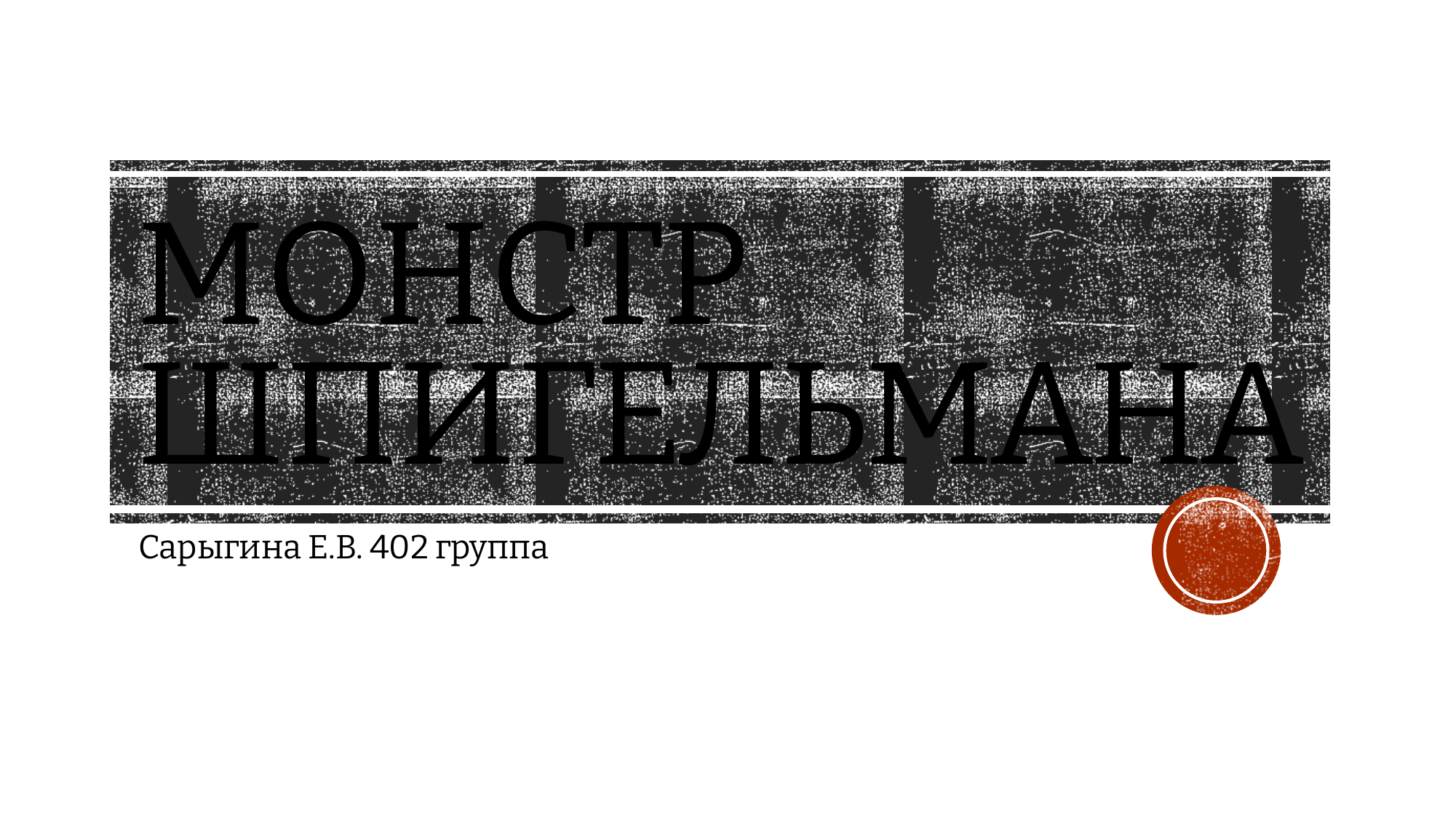

# Монстр шпигельмана
Сарыгина Е.В. 402 группа